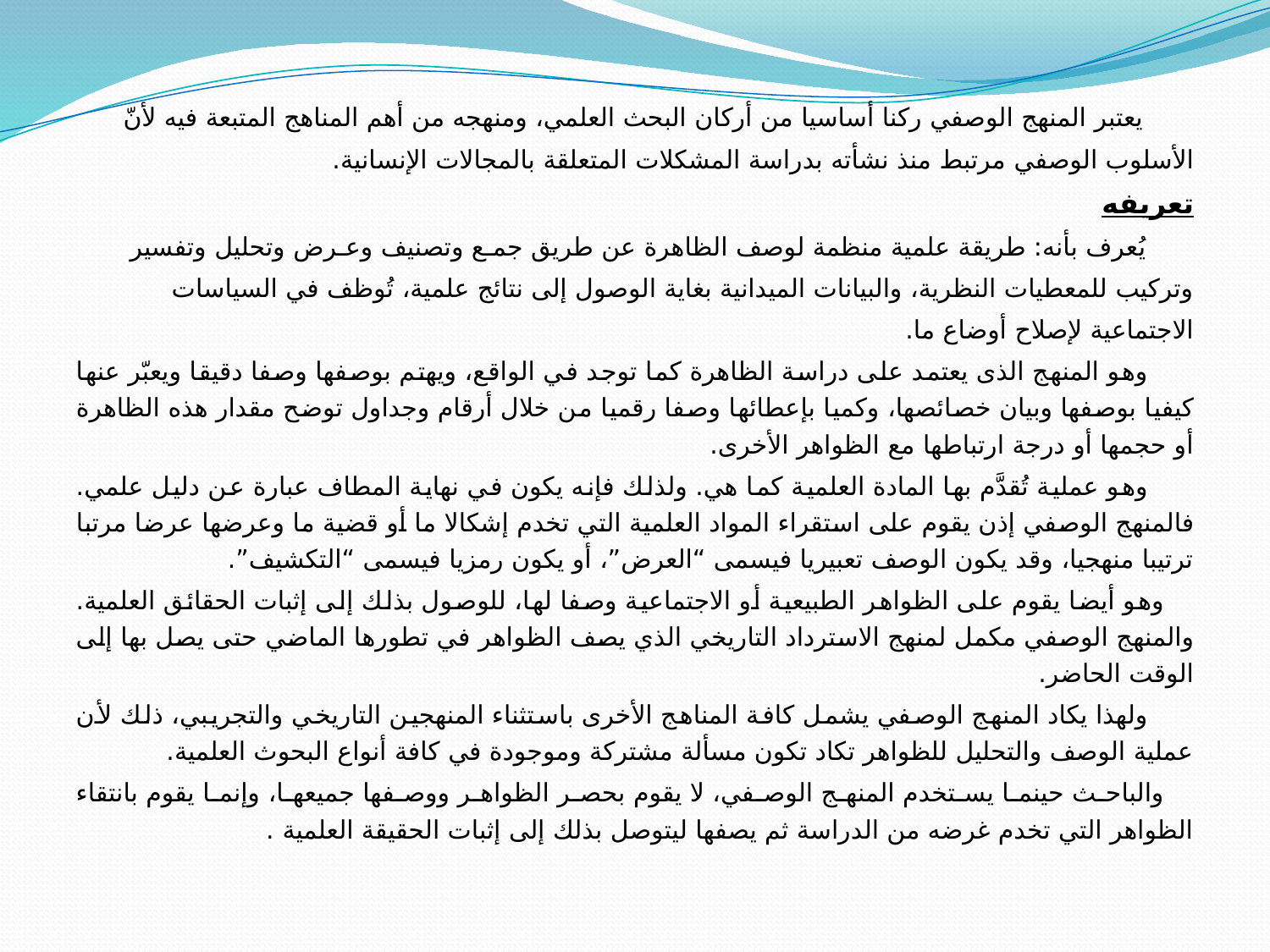

يعتبر المنهج الوصفي ركنا أساسيا من أركان البحث العلمي، ومنهجه من أهم المناهج المتبعة فيه لأنّ
الأسلوب الوصفي مرتبط منذ نشأته بدراسة المشكلات المتعلقة بالمجالات الإنسانية.
تعريفه
      يُعرف بأنه: طريقة علمية منظمة لوصف الظاهرة عن طريق جمـع وتصنيف وعـرض وتحليل وتفسير
وتركيب للمعطيات النظرية، والبيانات الميدانية بغاية الوصول إلى نتائج علمية، تُوظف في السياسات
الاجتماعية لإصلاح أوضاع ما.
  وهو المنهج الذى يعتمد على دراسة الظاهرة كما توجد في الواقع، ويهتم بوصفها وصفا دقيقا ويعبّر عنها كيفيا بوصفها وبيان خصائصها، وكميا بإعطائها وصفا رقميا من خلال أرقام وجداول توضح مقدار هذه الظاهرة أو حجمها أو درجة ارتباطها مع الظواهر الأخرى.
  وهو عملية تُقدَّم بها المادة العلمية كما هي. ولذلك فإنه يكون في نهاية المطاف عبارة عن دليل علمي. فالمنهج الوصفي إذن يقوم على استقراء المواد العلمية التي تخدم إشكالا ما أو قضية ما وعرضها عرضا مرتبا ترتيبا منهجيا، وقد يكون الوصف تعبيريا فيسمى “العرض”، أو يكون رمزيا فيسمى “التكشيف”.
وهو أيضا يقوم على الظواهر الطبيعية أو الاجتماعية وصفا لها، للوصول بذلك إلى إثبات الحقائق العلمية. والمنهج الوصفي مكمل لمنهج الاسترداد التاريخي الذي يصف الظواهر في تطورها الماضي حتى يصل بها إلى الوقت الحاضر.
  ولهذا يكاد المنهج الوصفي يشمل كافة المناهج الأخرى باستثناء المنهجين التاريخي والتجريبي، ذلك لأن عملية الوصف والتحليل للظواهر تكاد تكون مسألة مشتركة وموجودة في كافة أنواع البحوث العلمية.
والباحث حينما يستخدم المنهج الوصفي، لا يقوم بحصر الظواهر ووصفها جميعها، وإنما يقوم بانتقاء الظواهر التي تخدم غرضه من الدراسة ثم يصفها ليتوصل بذلك إلى إثبات الحقيقة العلمية .